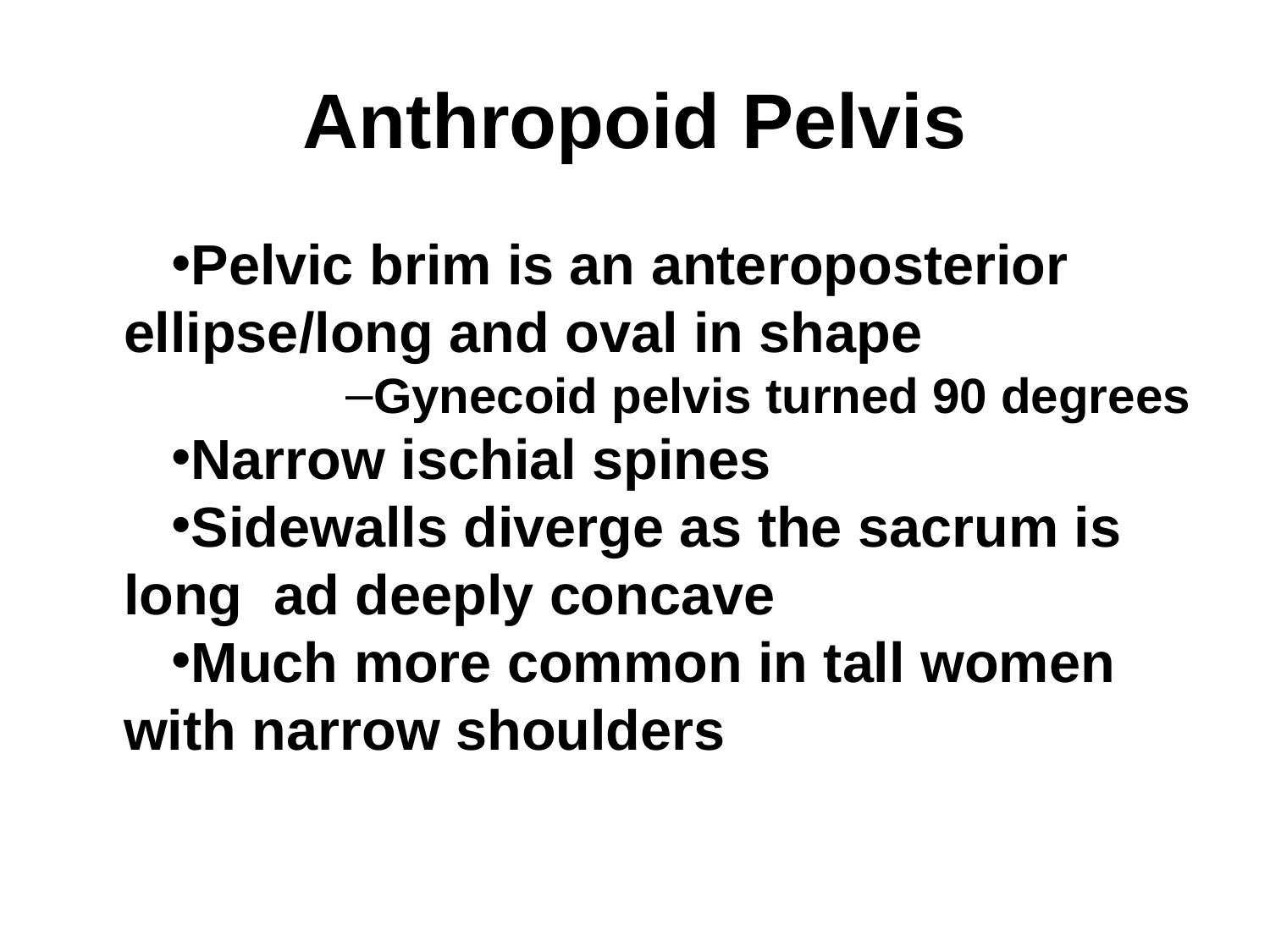

# Anthropoid Pelvis
Pelvic brim is an anteroposterior ellipse/long and oval in shape
Gynecoid pelvis turned 90 degrees
Narrow ischial spines
Sidewalls diverge as the sacrum is long  ad deeply concave
Much more common in tall women with narrow shoulders